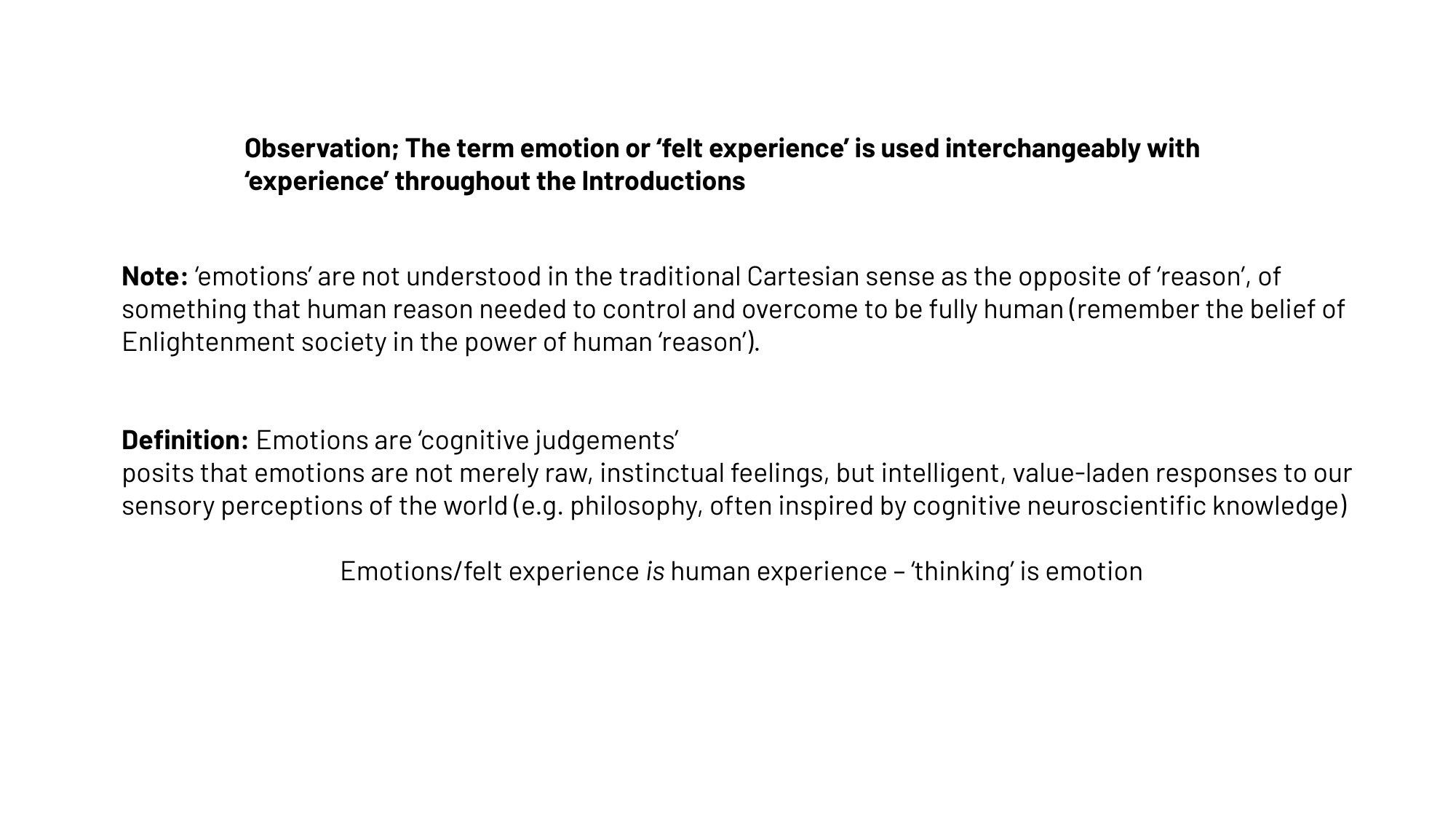

Observation; The term emotion or ‘felt experience’ is used interchangeably with ‘experience’ throughout the Introductions

Note: ‘emotions’ are not understood in the traditional Cartesian sense as the opposite of ‘reason’, of something that human reason needed to control and overcome to be fully human (remember the belief of Enlightenment society in the power of human ‘reason’).

Definition: Emotions are ‘cognitive judgements’
posits that emotions are not merely raw, instinctual feelings, but intelligent, value-laden responses to our sensory perceptions of the world (e.g. philosophy, often inspired by cognitive neuroscientific knowledge)

		Emotions/felt experience is human experience – ‘thinking’ is emotion